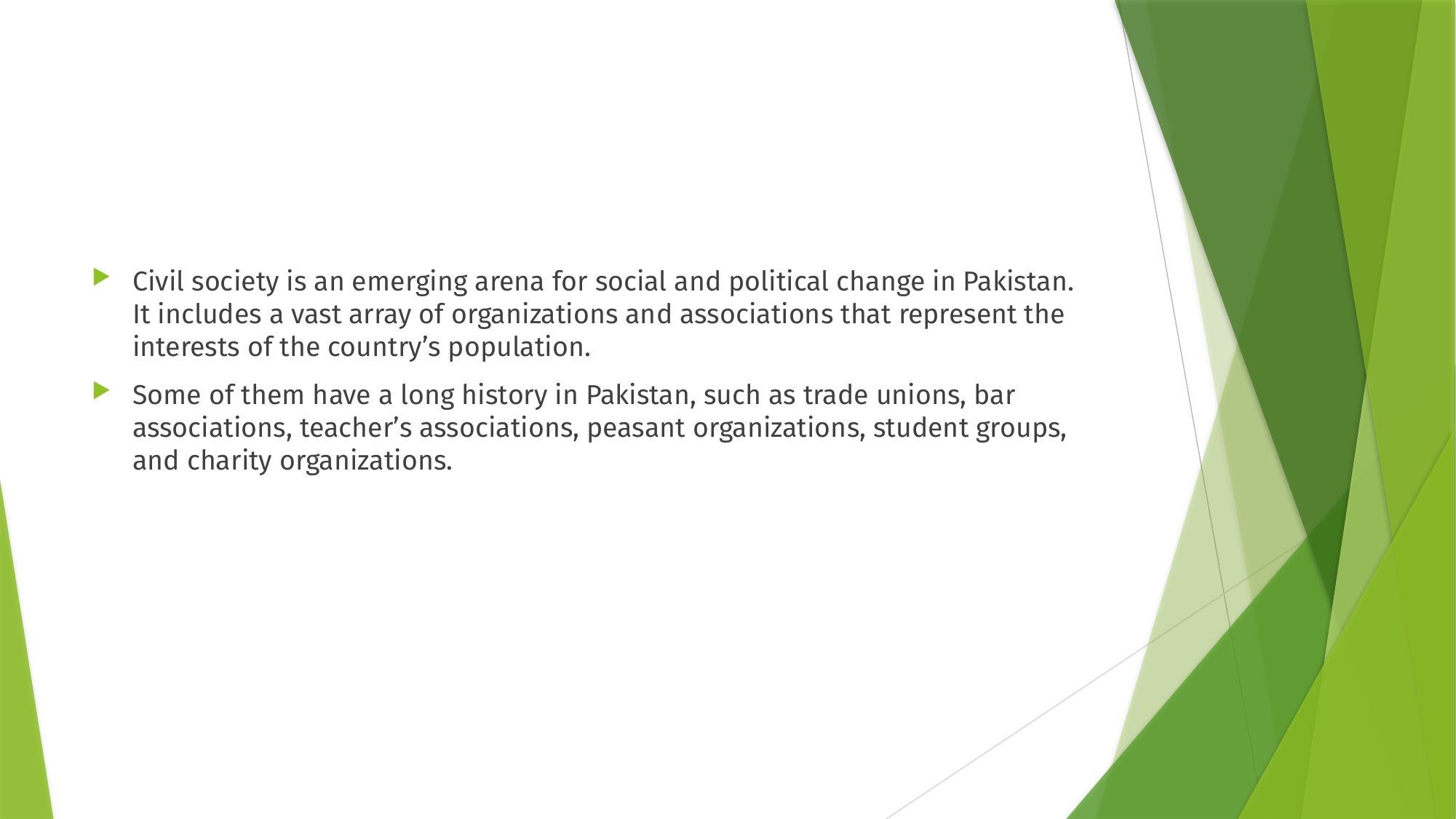

#
Civil society is an emerging arena for social and political change in Pakistan. It includes a vast array of organizations and associations that represent the interests of the country’s population.
Some of them have a long history in Pakistan, such as trade unions, bar associations, teacher’s associations, peasant organizations, student groups, and charity organizations.